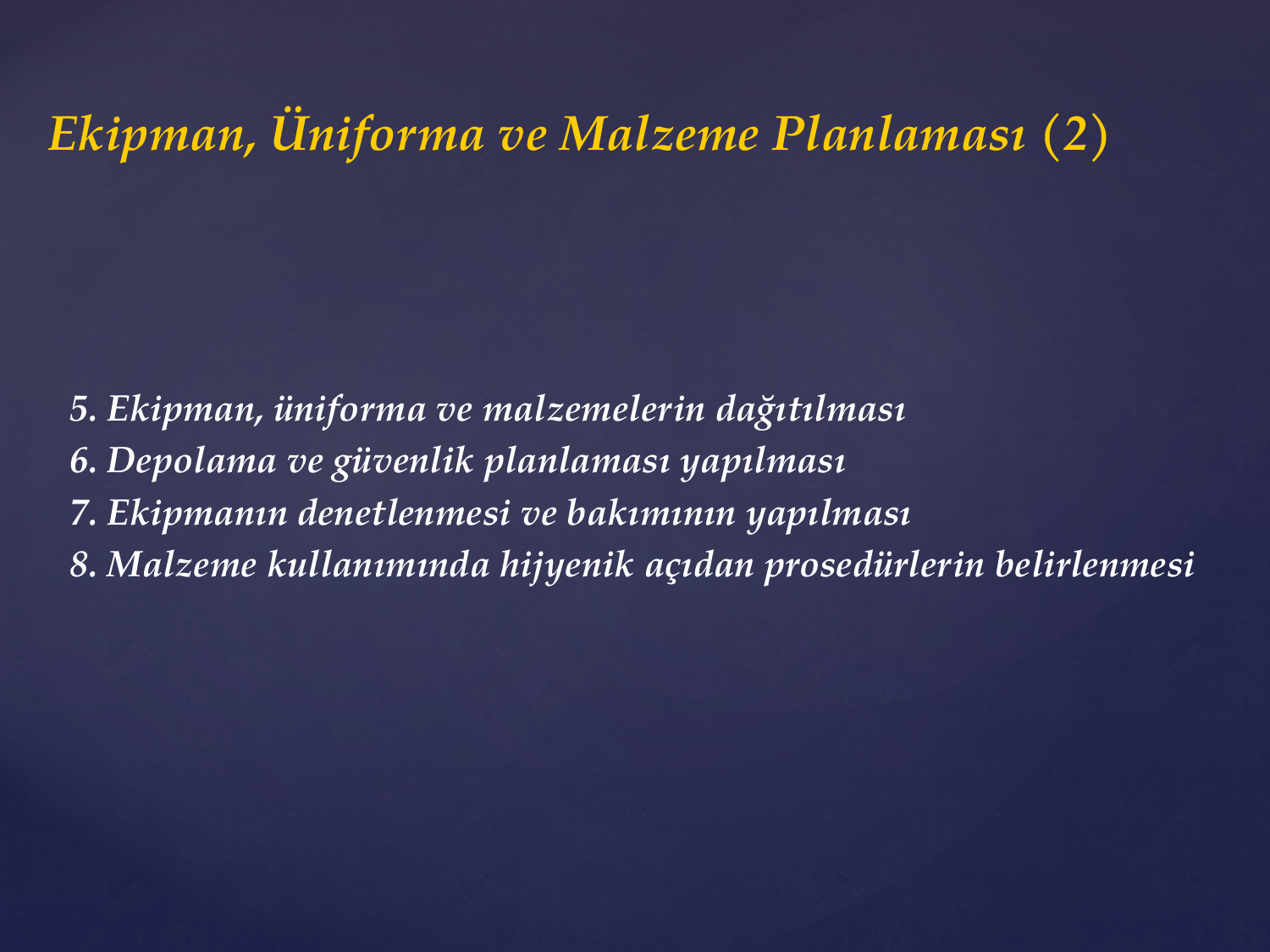

# Ekipman, Üniforma ve Malzeme Planlaması (2)
5. Ekipman, üniforma ve malzemelerin dağıtılması
6. Depolama ve güvenlik planlaması yapılması
7. Ekipmanın denetlenmesi ve bakımının yapılması
8. Malzeme kullanımında hijyenik açıdan prosedürlerin belirlenmesi